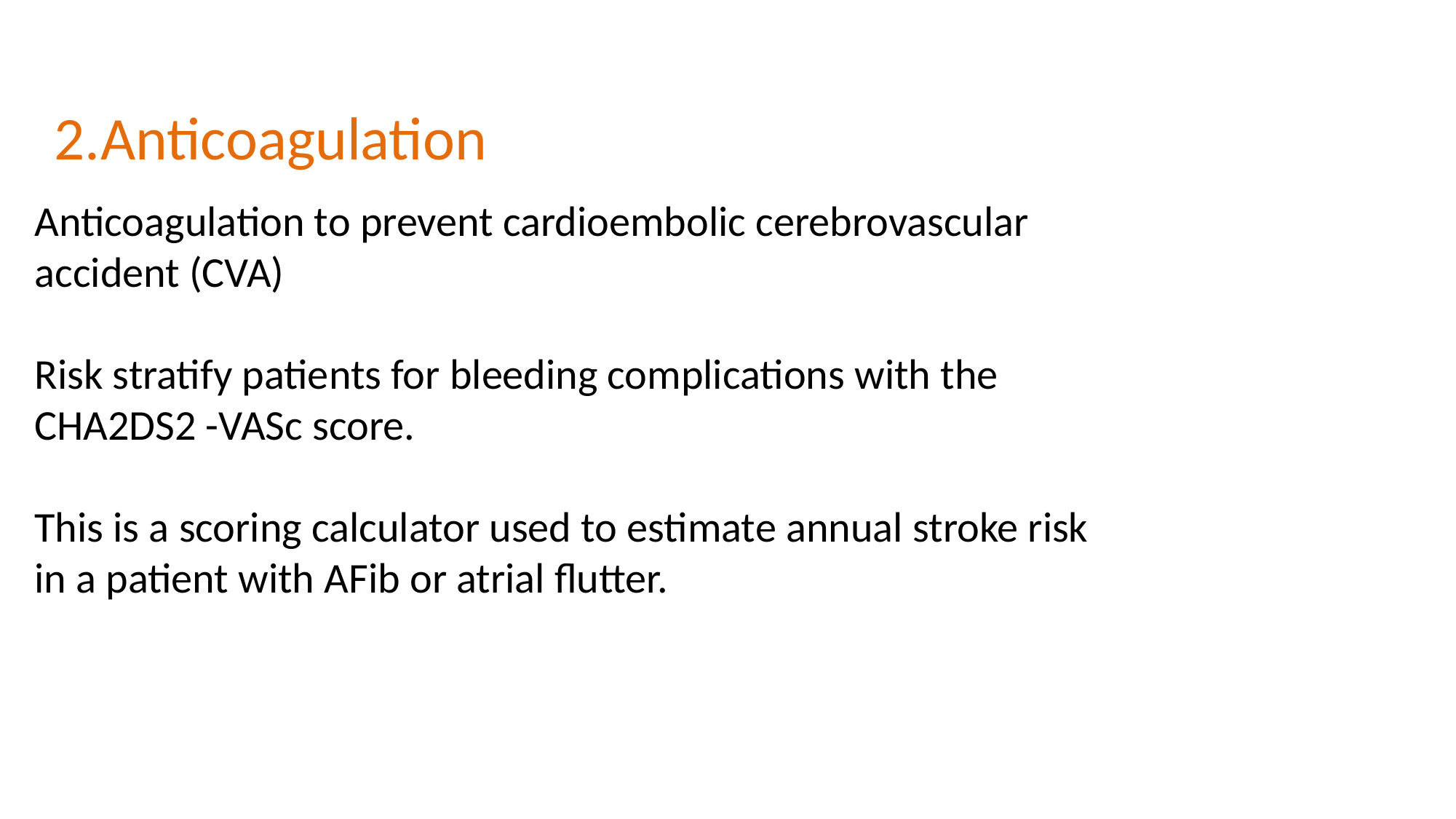

2.Anticoagulation

Anticoagulation to prevent cardioembolic cerebrovascular accident (CVA)

Risk stratify patients for bleeding complications with the CHA2DS2 -VASc score.

This is a scoring calculator used to estimate annual stroke risk in a patient with AFib or atrial flutter.